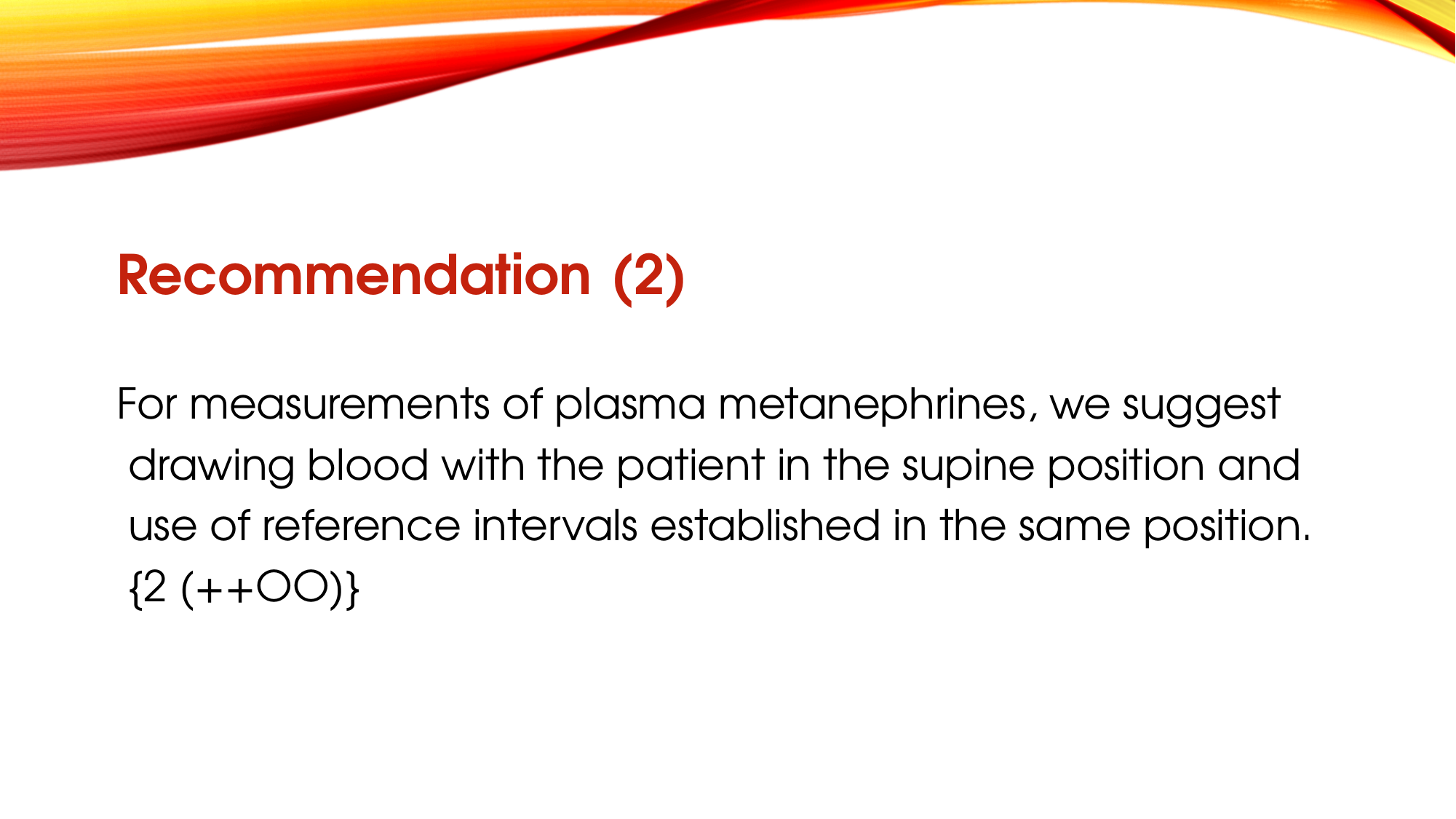

Recommendation  (2)

For measurements of plasma metanephrines, we suggest
 drawing blood with the patient in the supine position and
 use of reference intervals established in the same position.
 {2 (++OO)}